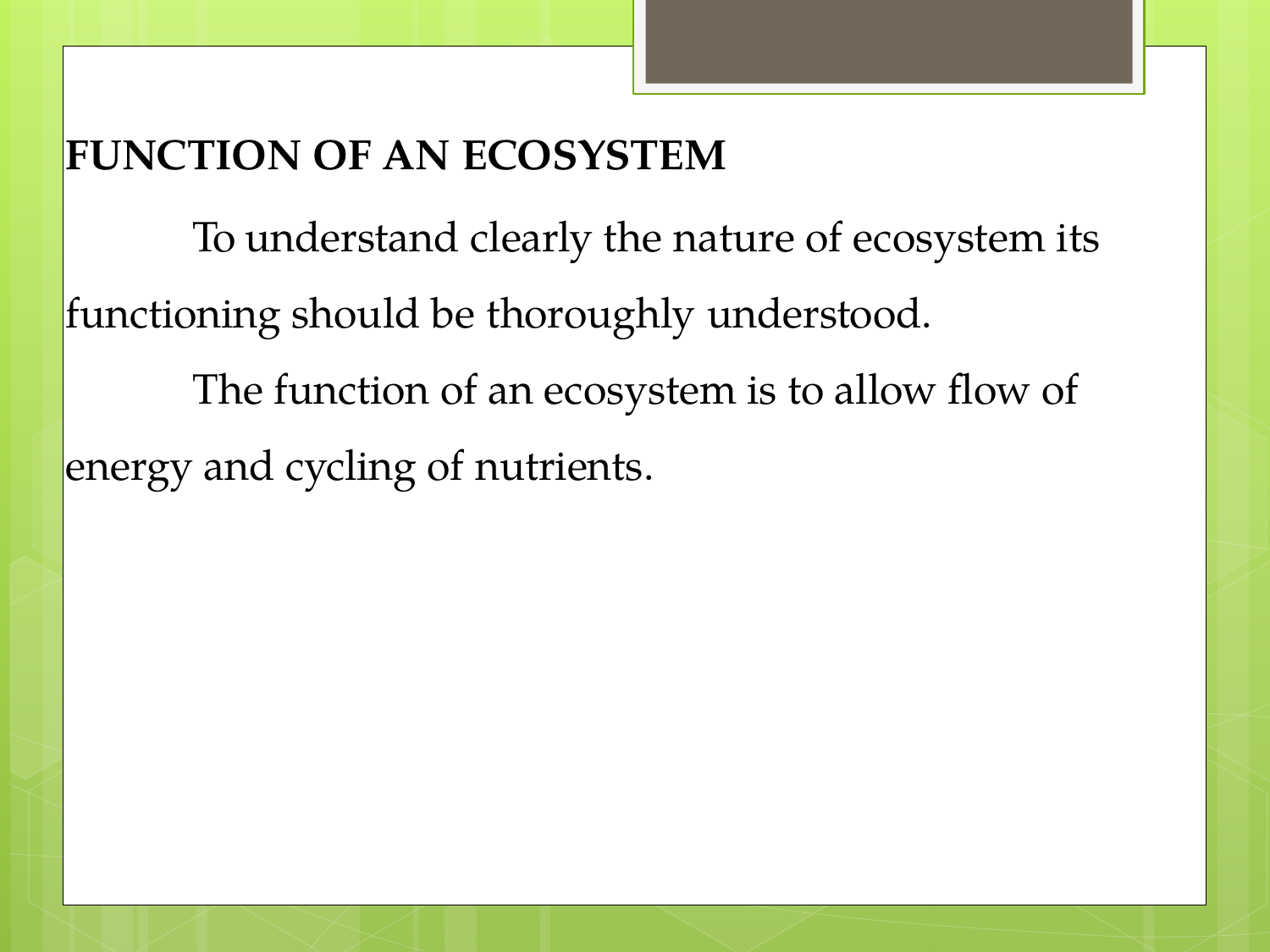

FUNCTION OF AN ECOSYSTEM
To understand clearly the nature of ecosystem its  functioning should be thoroughly understood.
The function of an ecosystem is to allow flow of  energy and cycling of nutrients.